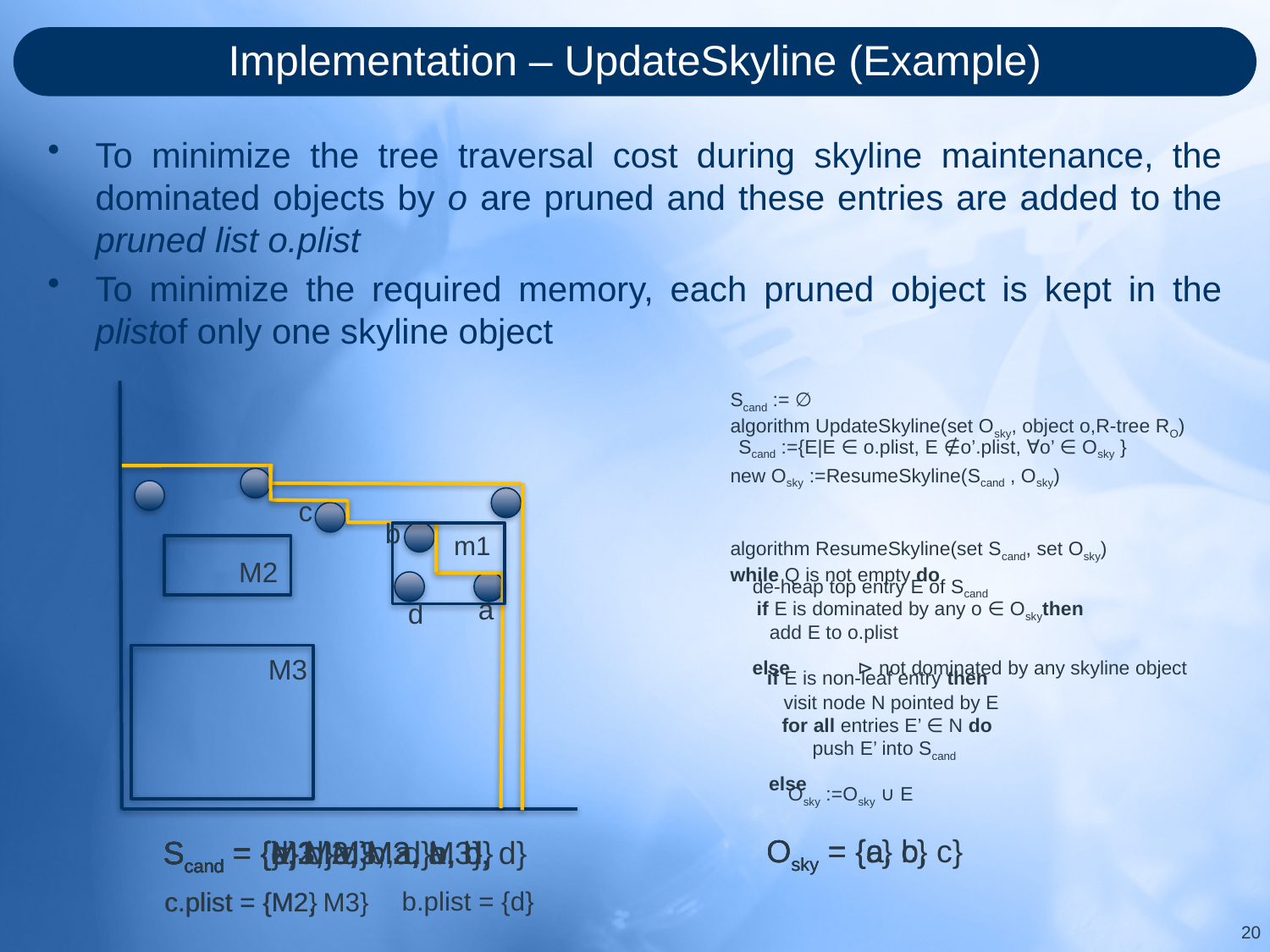

# Implementation – UpdateSkyline (Example)
To minimize the tree traversal cost during skyline maintenance, the dominated objects by o are pruned and these entries are added to the pruned list o.plist
To minimize the required memory, each pruned object is kept in the plistof only one skyline object
Scand := ∅
algorithm UpdateSkyline(set Osky, object o,R-tree RO)

new Osky :=ResumeSkyline(Scand , Osky)

algorithm ResumeSkyline(set Scand, set Osky)
while Q is not empty do

    else	⊳ not dominated by any skyline object

       else

Scand :={E|E ∈ o.plist, E ∉o’.plist, ∀o’ ∈ Osky }

c

b

m1

M2
de-heap top entry E of Scand

a
d
if E is dominated by any o ∈ Oskythen
add E to o.plist

M3
if E is non-leaf entry then
visit node N pointed by E
for all entries E’ ∈ N do
push E’ into Scand
Osky :=Osky ∪ E
Osky = {c}
Osky = {a, c}
Osky = {a, b, c}
Scand = {m1, c, M2, M3}
Scand = {c, M2, M3, a, b, d}
Scand = {M2, M3, a, b, d}
Scand = {M3, a, b, d}
Scand = {a, b, d}
Scand = {b, d}
Scand = {d}
Scand = {}
b.plist = {d}
c.plist = {M2, M3}
c.plist = {M2}
20